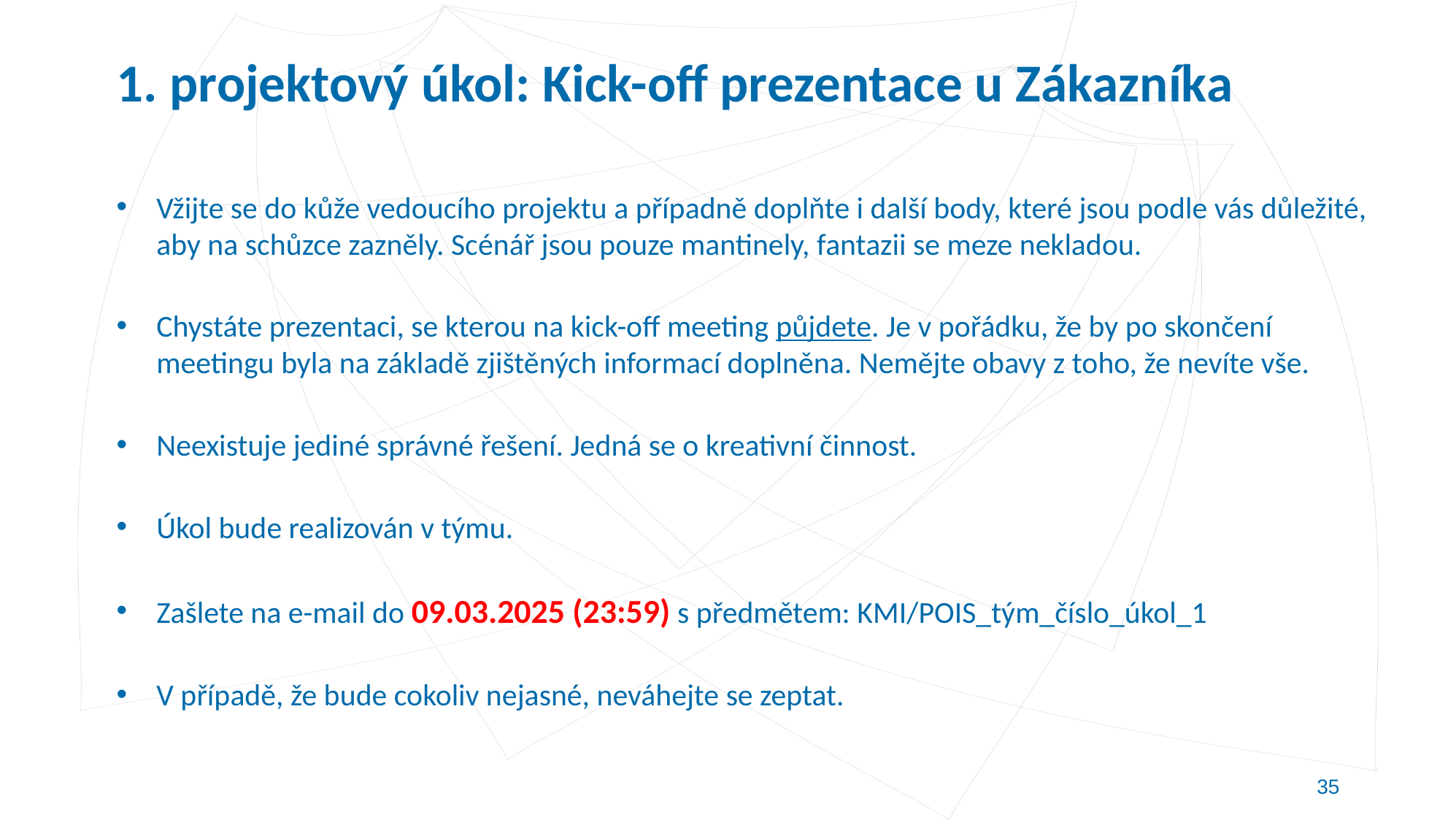

# 1. projektový úkol: Kick-off prezentace u Zákazníka

Vžijte se do kůže vedoucího projektu a případně doplňte i další body, které jsou podle vás důležité, aby na schůzce zazněly. Scénář jsou pouze mantinely, fantazii se meze nekladou.
Chystáte prezentaci, se kterou na kick-off meeting půjdete. Je v pořádku, že by po skončení meetingu byla na základě zjištěných informací doplněna. Nemějte obavy z toho, že nevíte vše.
Neexistuje jediné správné řešení. Jedná se o kreativní činnost.
Úkol bude realizován v týmu.
Zašlete na e-mail do 09.03.2025 (23:59) s předmětem: KMI/POIS_tým_číslo_úkol_1
V případě, že bude cokoliv nejasné, neváhejte se zeptat.

35